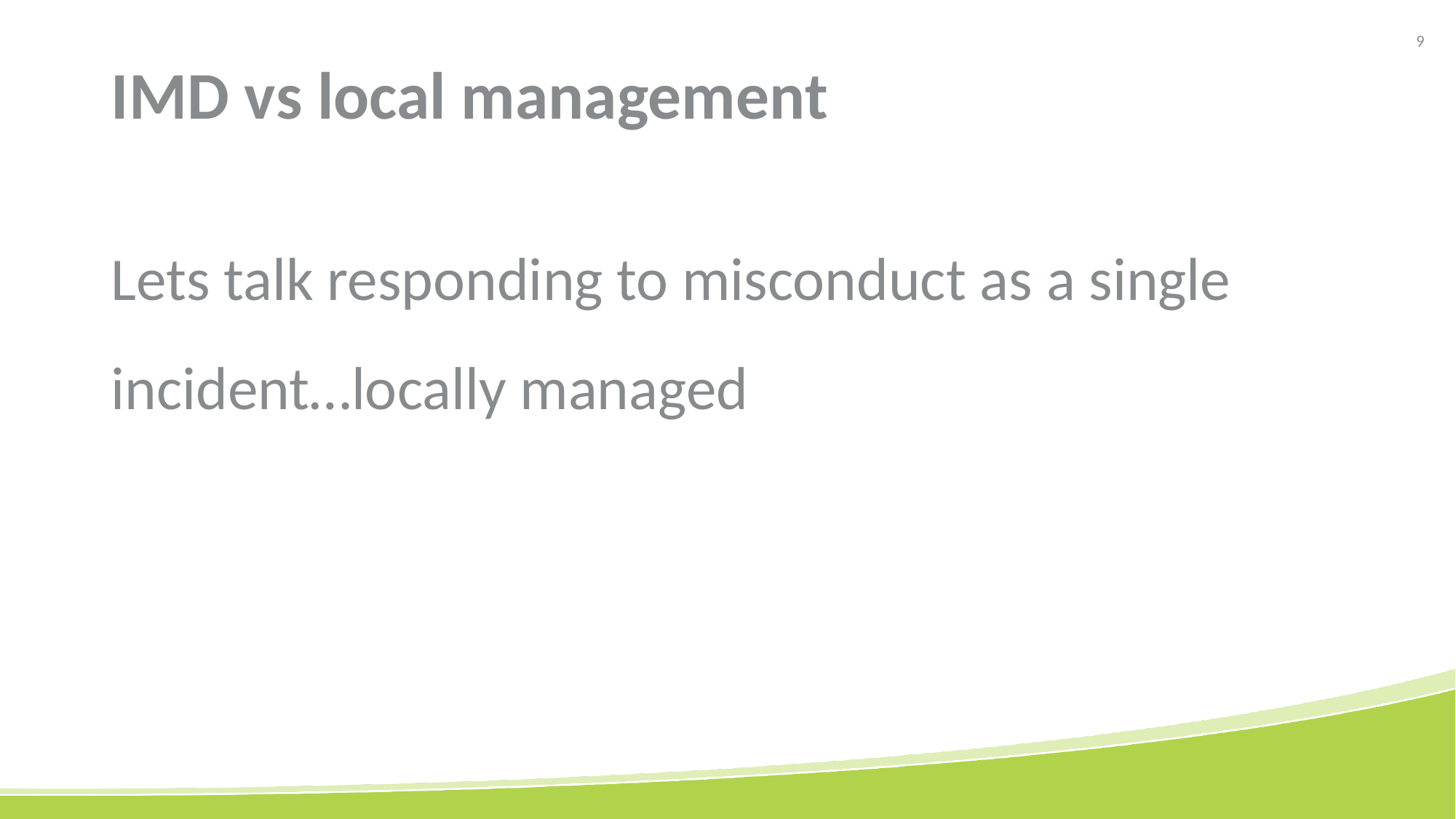

# IMD vs local management
Lets talk responding to misconduct as a single incident…locally managed